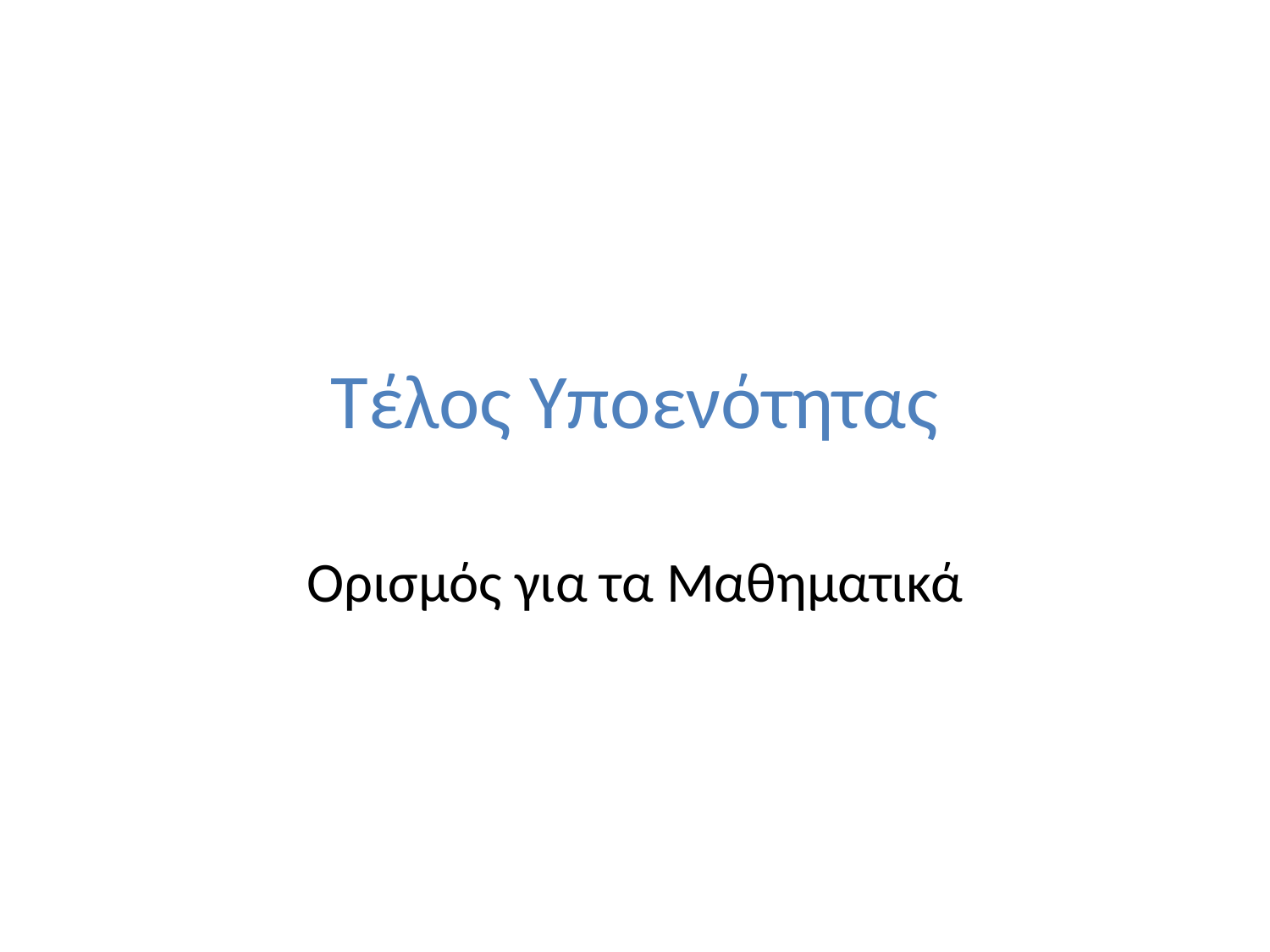

# Τέλος Υποενότητας
Ορισμός για τα Μαθηματικά